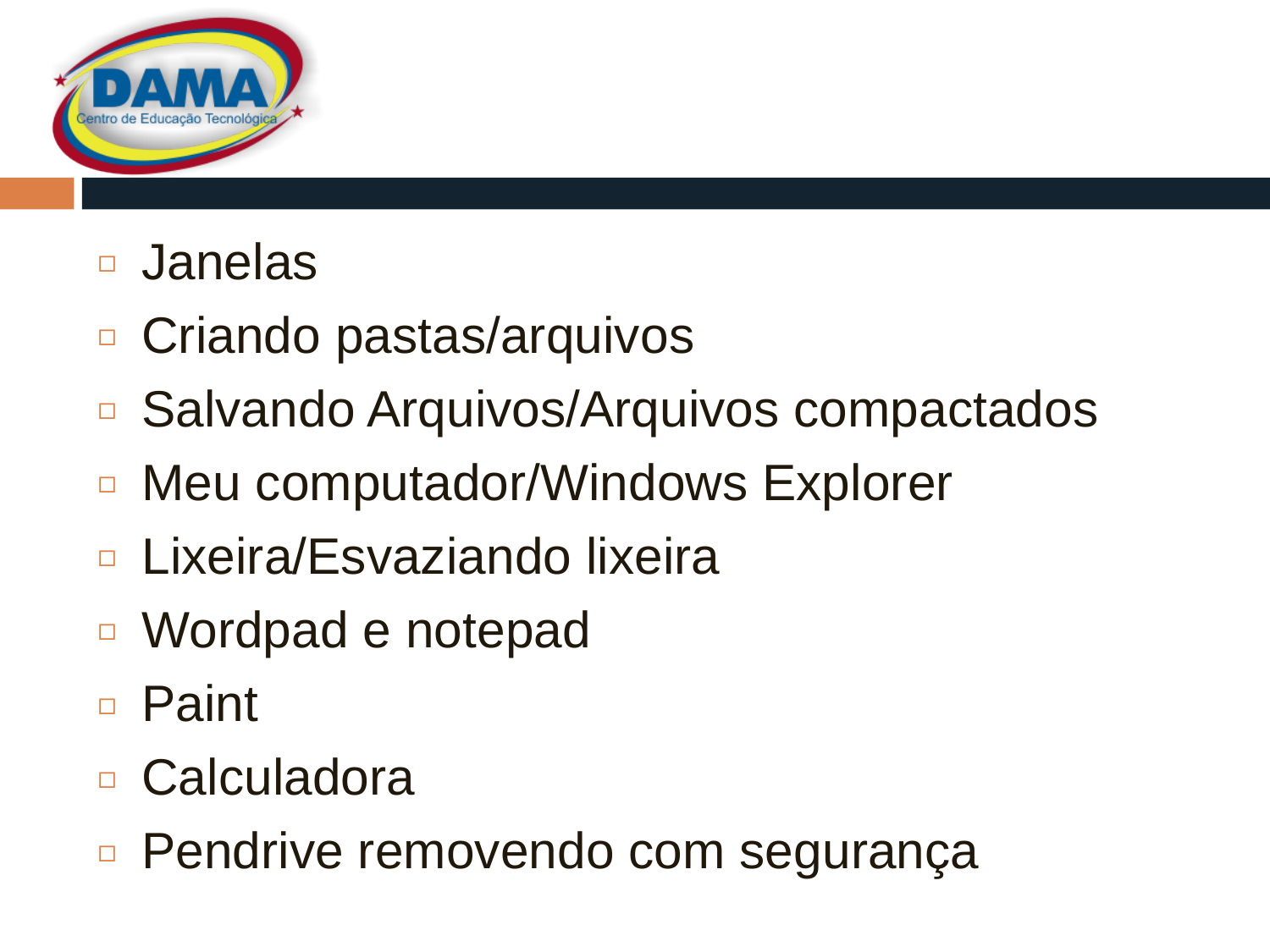

Janelas
Criando pastas/arquivos
Salvando Arquivos/Arquivos compactados
Meu computador/Windows Explorer
Lixeira/Esvaziando lixeira
Wordpad e notepad
Paint
Calculadora
Pendrive removendo com segurança